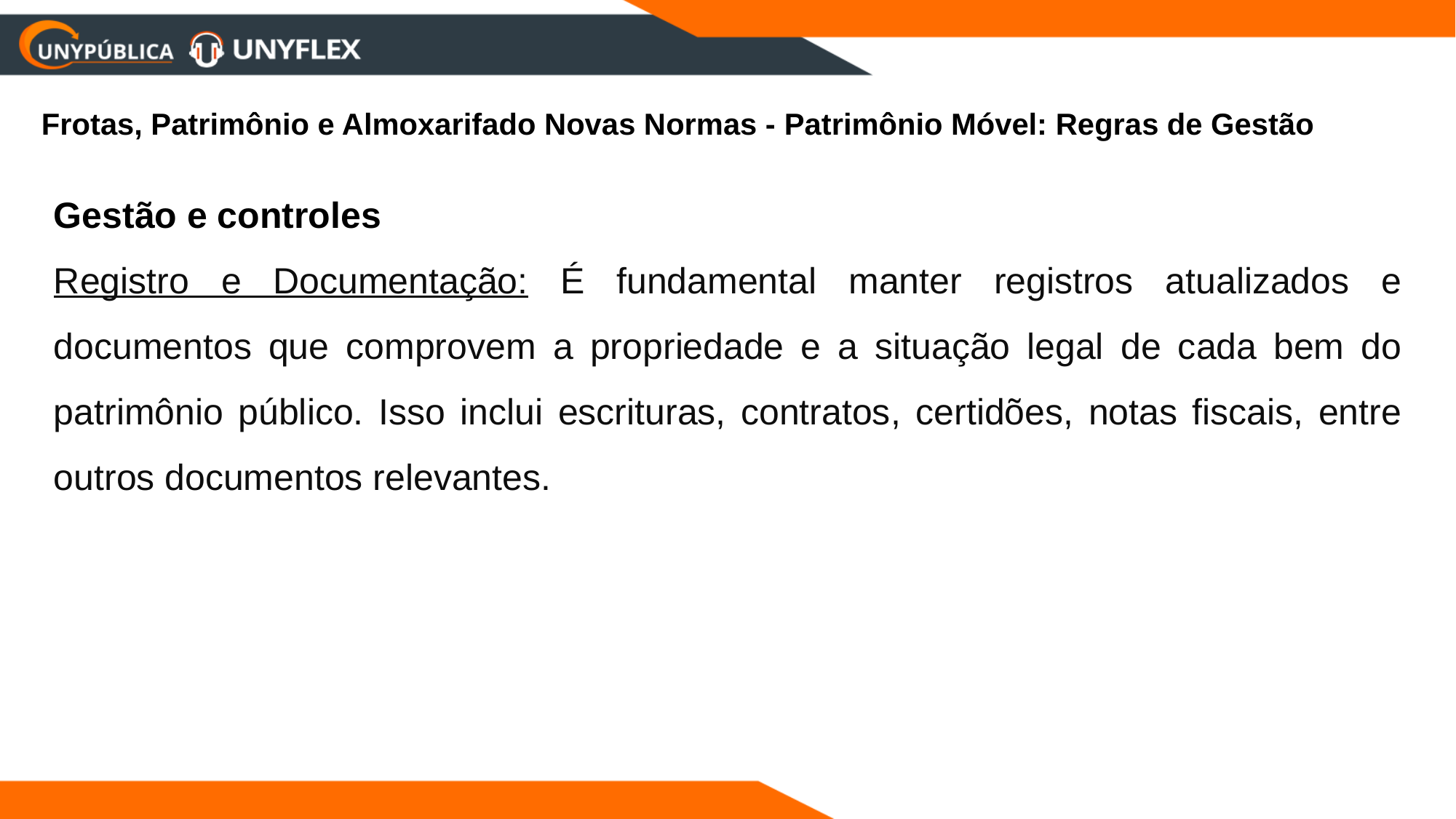

Frotas, Patrimônio e Almoxarifado Novas Normas - Patrimônio Móvel: Regras de Gestão
Gestão e controles
Registro e Documentação: É fundamental manter registros atualizados e documentos que comprovem a propriedade e a situação legal de cada bem do patrimônio público. Isso inclui escrituras, contratos, certidões, notas fiscais, entre outros documentos relevantes.